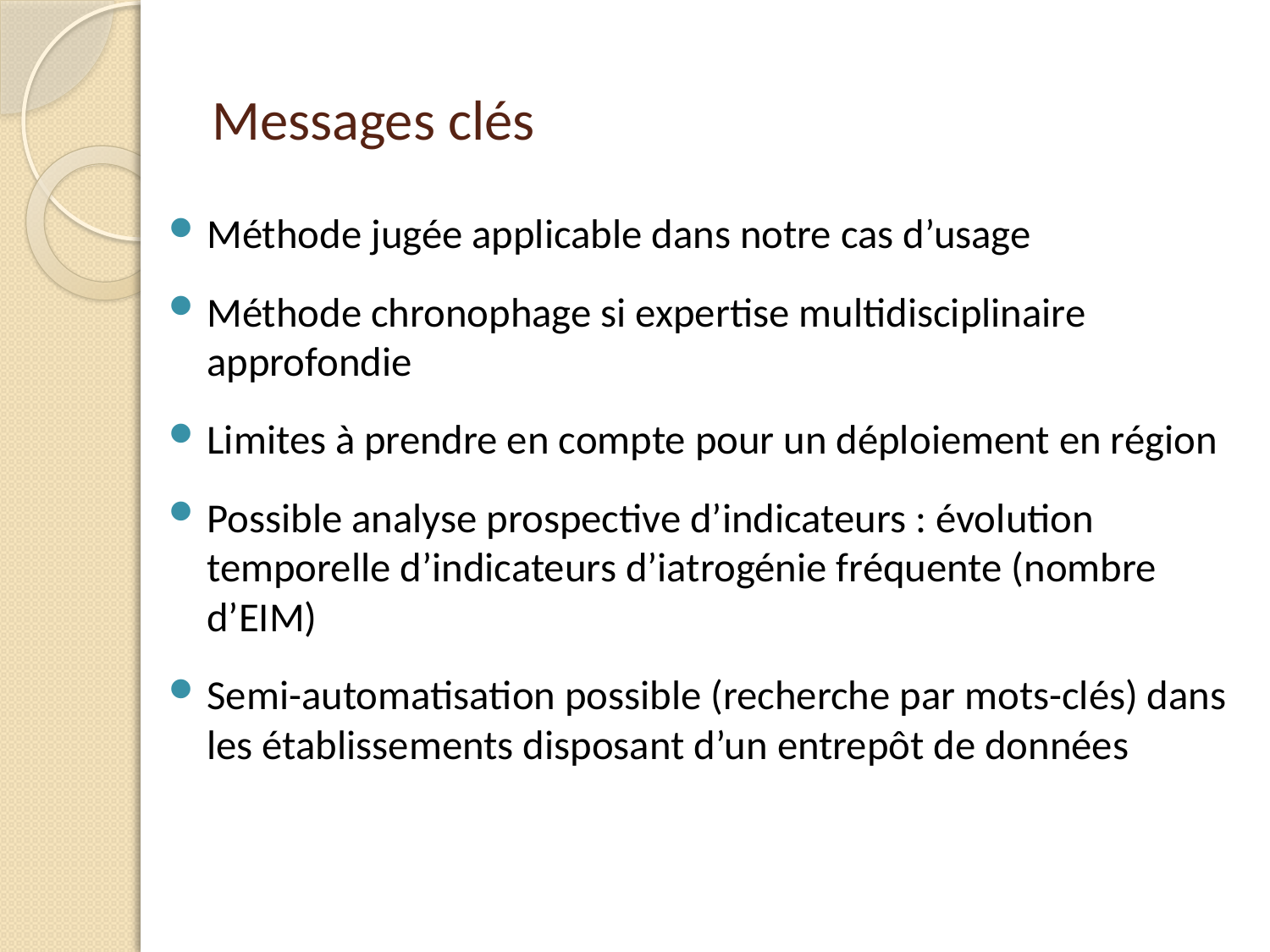

# Messages clés
Méthode jugée applicable dans notre cas d’usage
Méthode chronophage si expertise multidisciplinaire approfondie
Limites à prendre en compte pour un déploiement en région
Possible analyse prospective d’indicateurs : évolution temporelle d’indicateurs d’iatrogénie fréquente (nombre d’EIM)
Semi-automatisation possible (recherche par mots-clés) dans les établissements disposant d’un entrepôt de données